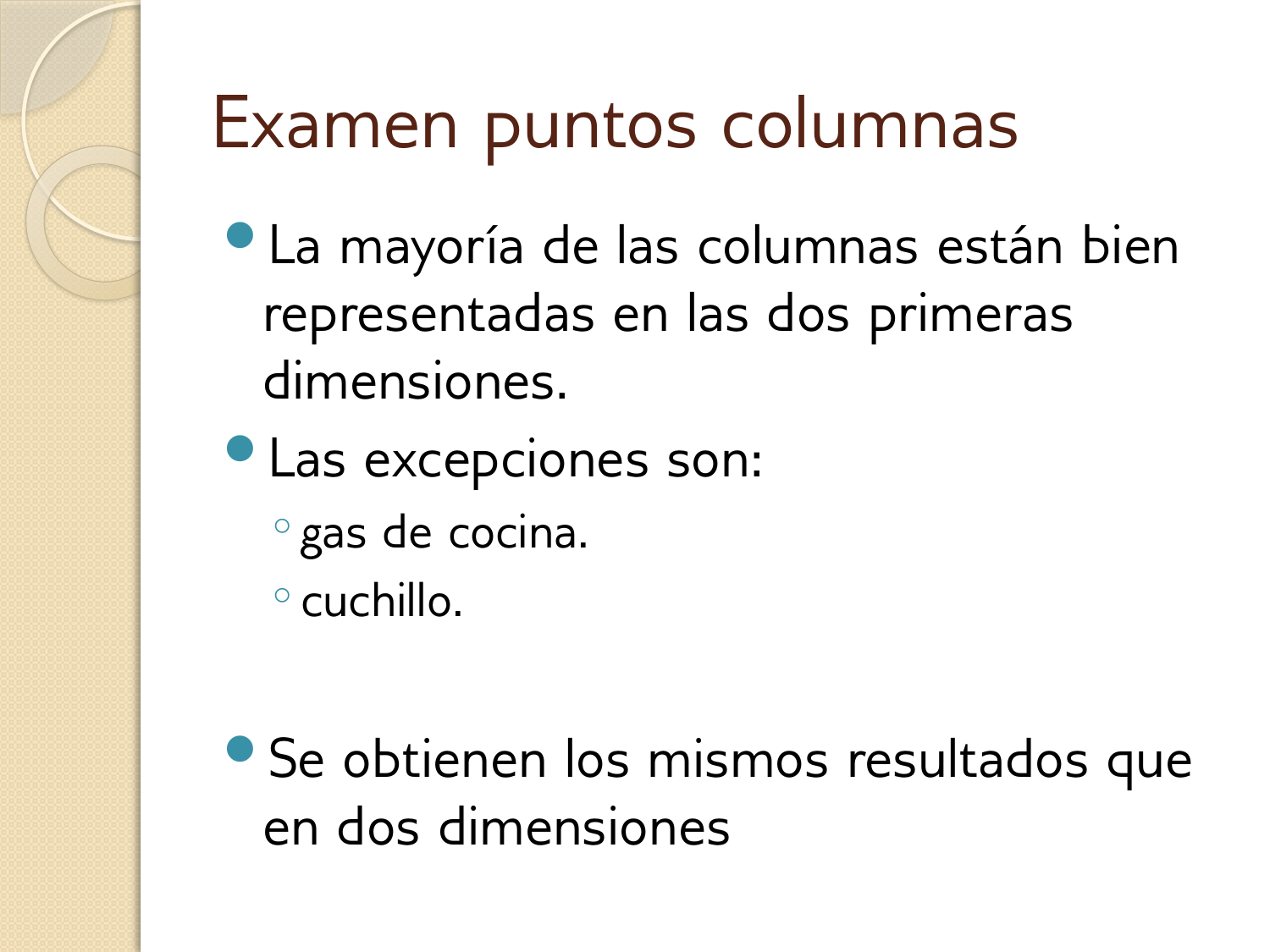

# Examen puntos columnas
La mayoría de las columnas están bien representadas en las dos primeras dimensiones.
Las excepciones son:
gas de cocina.
cuchillo.

Se obtienen los mismos resultados que en dos dimensiones